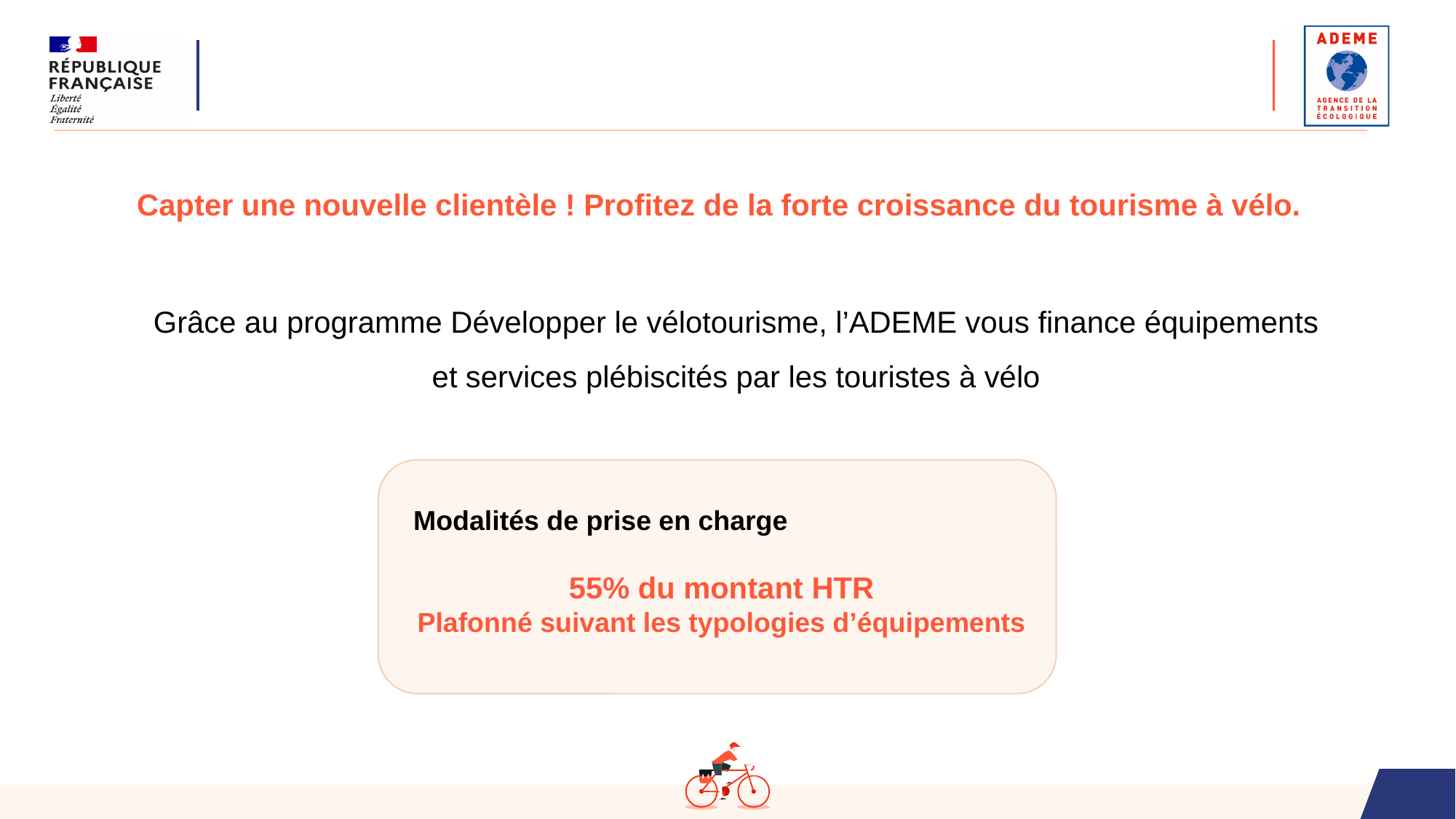

Capter une nouvelle clientèle ! Profitez de la forte croissance du tourisme à vélo.
Grâce au programme Développer le vélotourisme, l’ADEME vous finance équipements et services plébiscités par les touristes à vélo

Modalités de prise en charge

55% du montant HTR
Plafonné suivant les typologies d’équipements